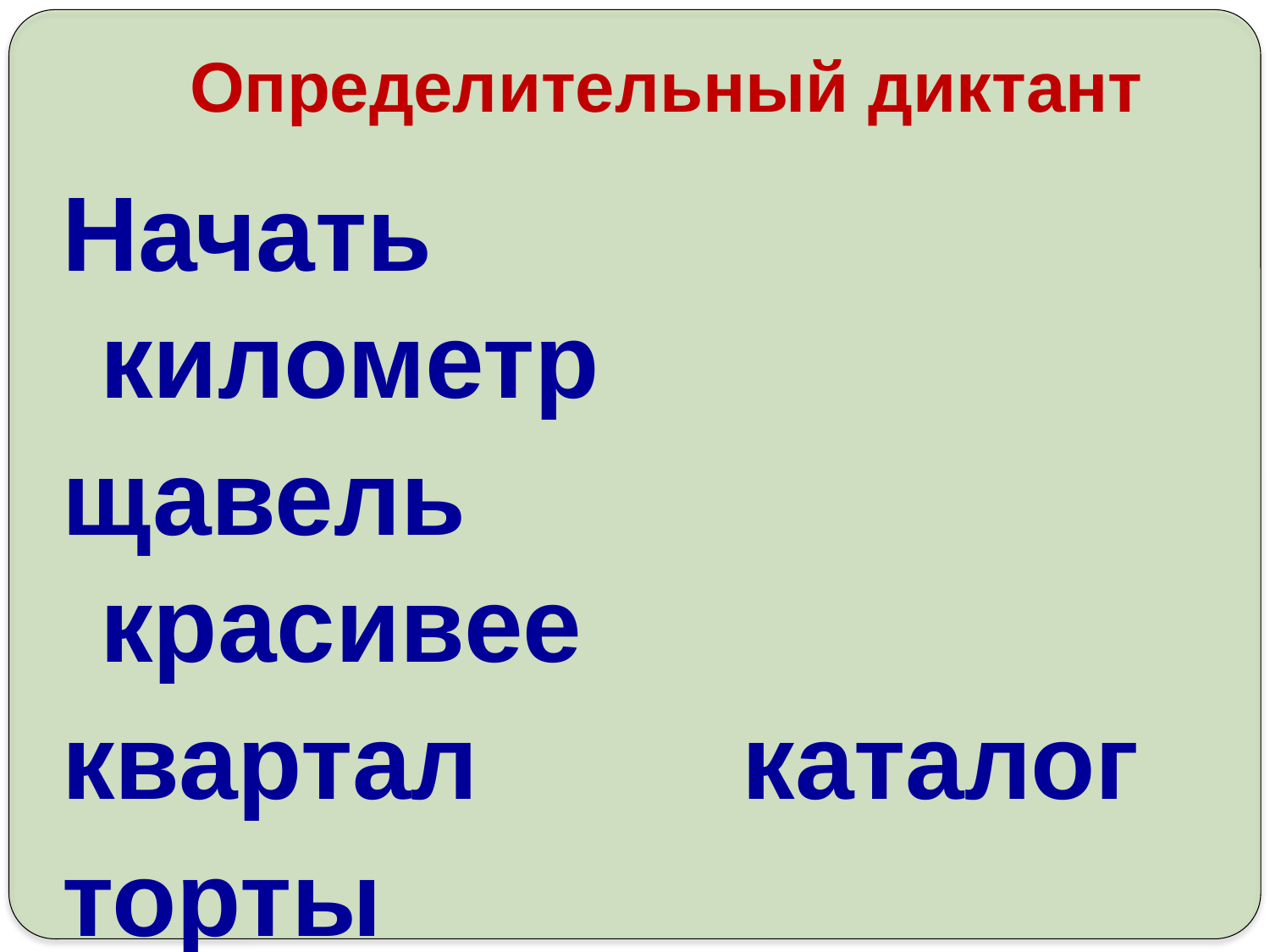

# Определительный диктант
Начать           километр
щавель          красивее
квартал         каталог
торты             баловать